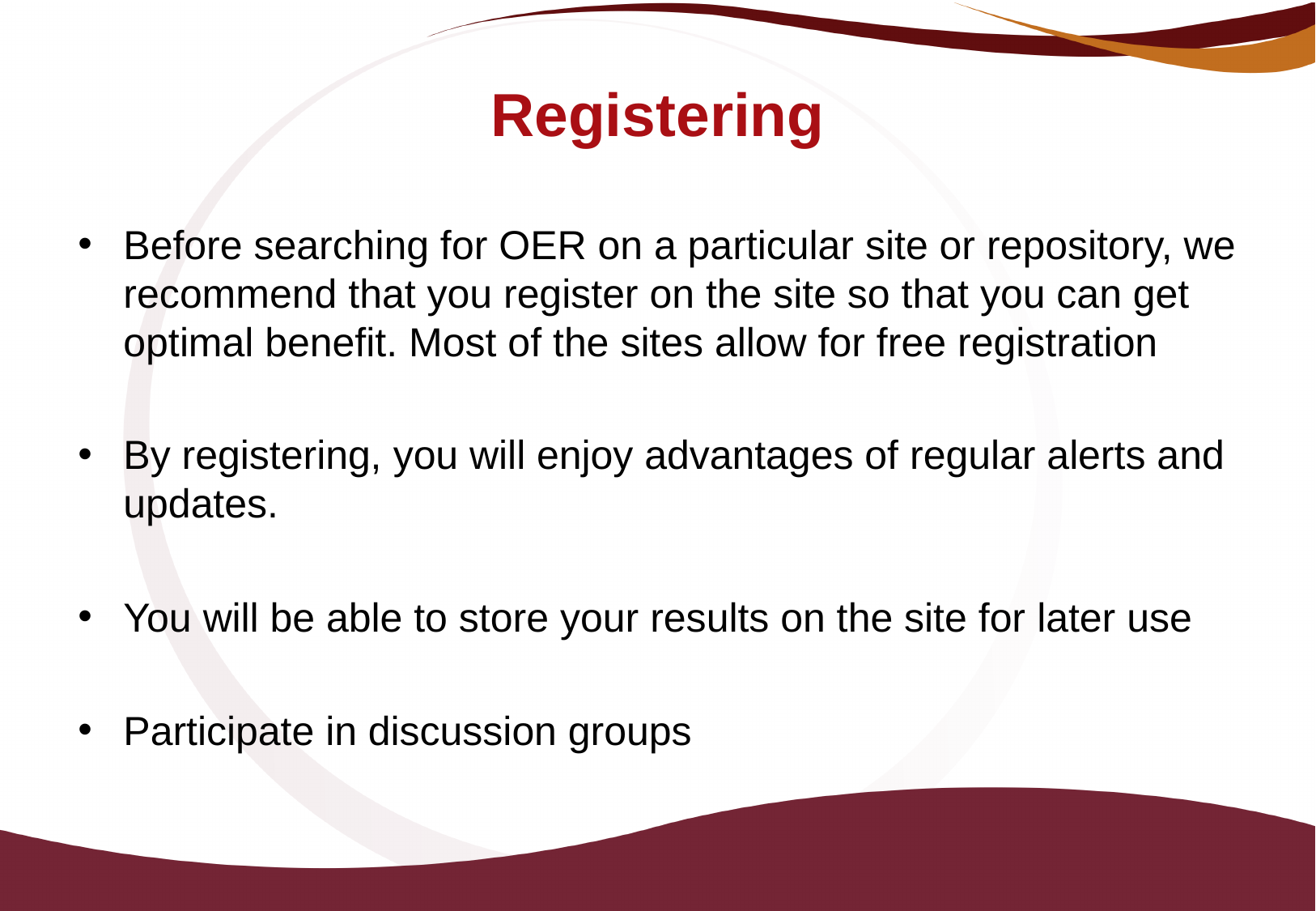

# Registering
Before searching for OER on a particular site or repository, we recommend that you register on the site so that you can get optimal benefit. Most of the sites allow for free registration

By registering, you will enjoy advantages of regular alerts and updates.

You will be able to store your results on the site for later use

Participate in discussion groups